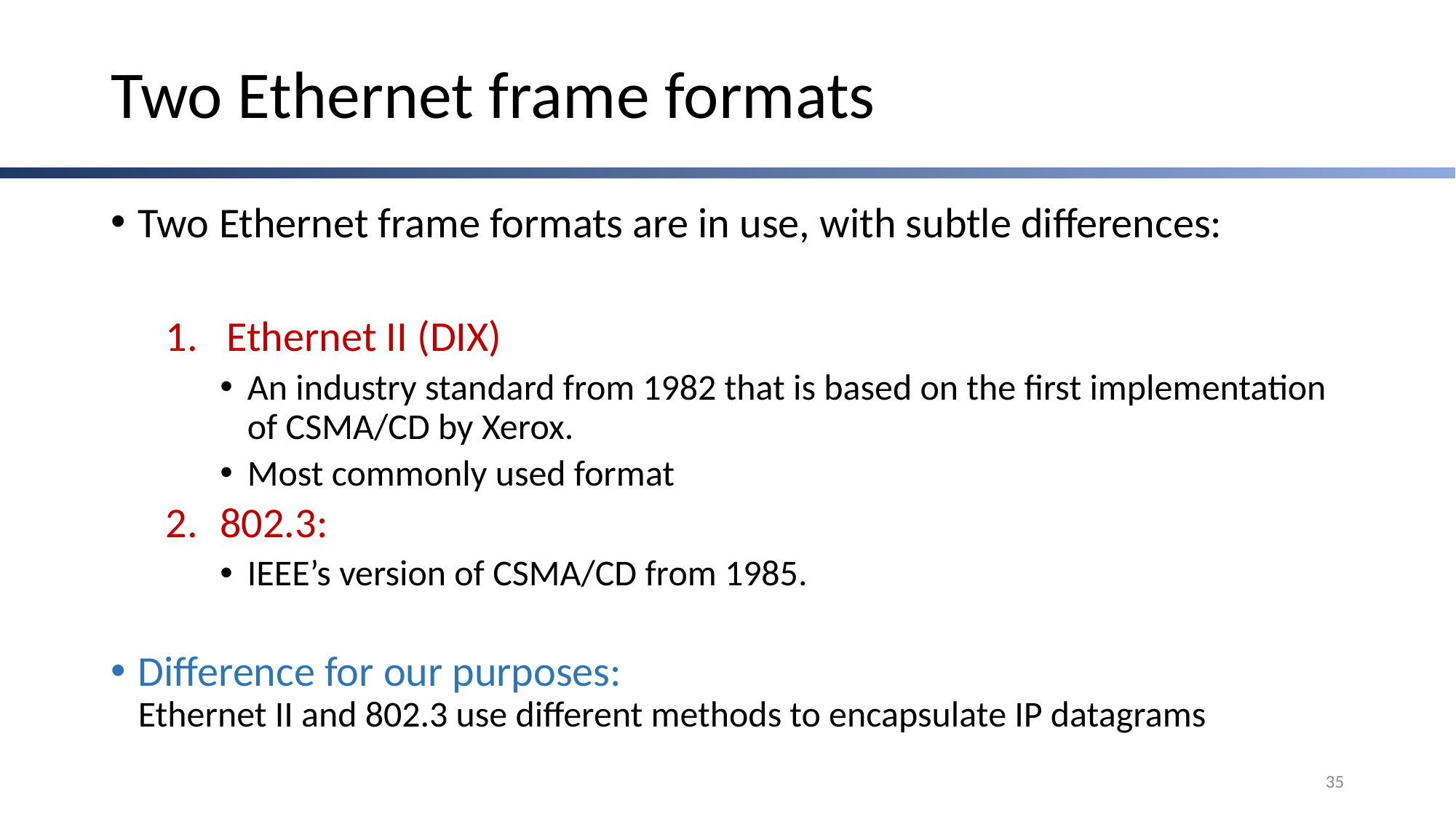

# Two Ethernet frame formats
Two Ethernet frame formats are in use, with subtle differences:

Ethernet II (DIX)
An industry standard from 1982 that is based on the first implementation of CSMA/CD by Xerox.
Most commonly used format
802.3:
IEEE’s version of CSMA/CD from 1985.

Difference for our purposes:
Ethernet II and 802.3 use different methods to encapsulate IP datagrams
35